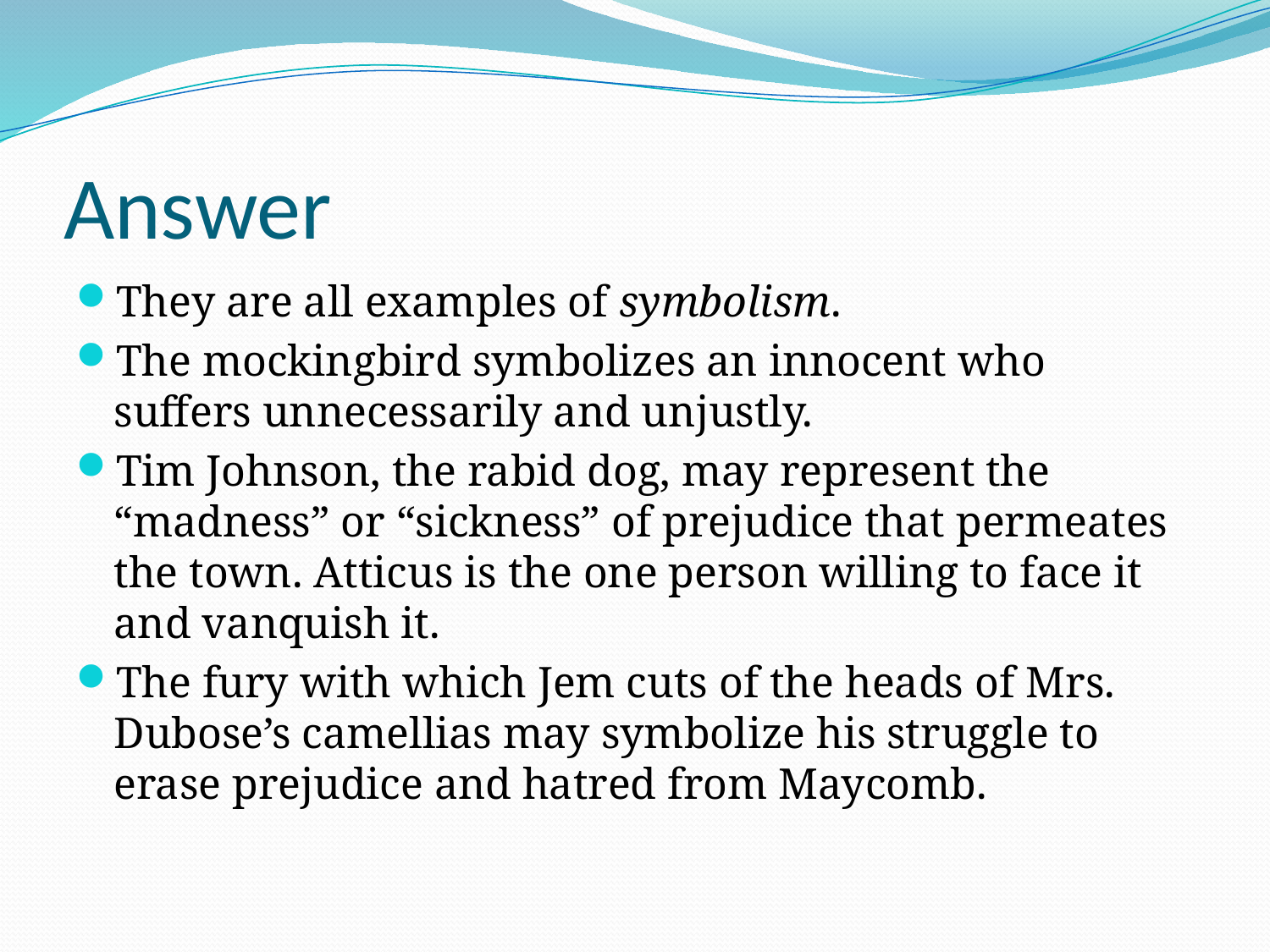

# Answer
They are all examples of symbolism.
The mockingbird symbolizes an innocent who suffers unnecessarily and unjustly.
Tim Johnson, the rabid dog, may represent the “madness” or “sickness” of prejudice that permeates the town. Atticus is the one person willing to face it and vanquish it.
The fury with which Jem cuts of the heads of Mrs. Dubose’s camellias may symbolize his struggle to erase prejudice and hatred from Maycomb.